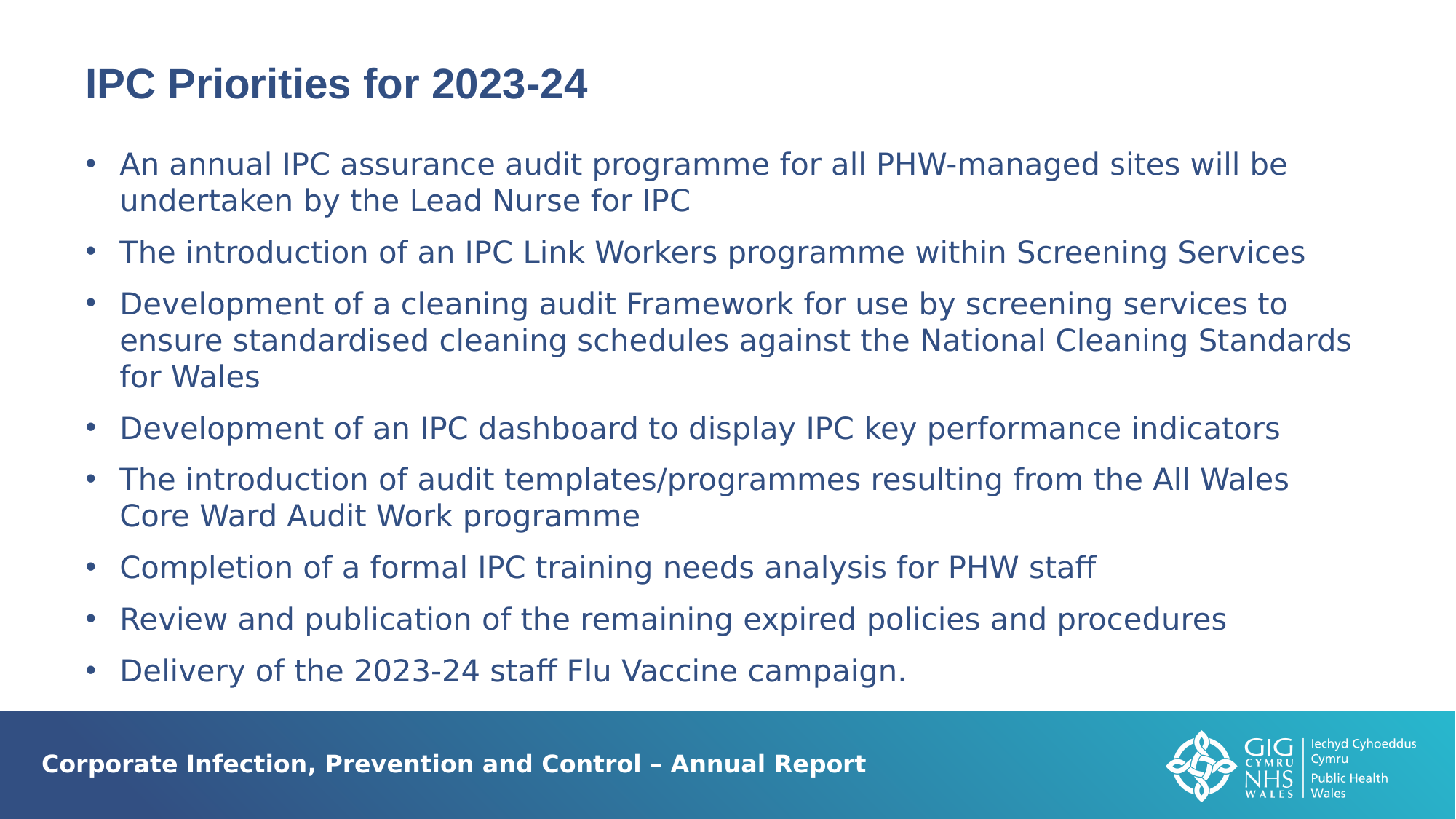

IPC Priorities for 2023-24
An annual IPC assurance audit programme for all PHW-managed sites will be undertaken by the Lead Nurse for IPC
The introduction of an IPC Link Workers programme within Screening Services
Development of a cleaning audit Framework for use by screening services to ensure standardised cleaning schedules against the National Cleaning Standards for Wales
Development of an IPC dashboard to display IPC key performance indicators
The introduction of audit templates/programmes resulting from the All Wales Core Ward Audit Work programme
Completion of a formal IPC training needs analysis for PHW staff
Review and publication of the remaining expired policies and procedures
Delivery of the 2023-24 staff Flu Vaccine campaign.

Corporate Infection, Prevention and Control – Annual Report